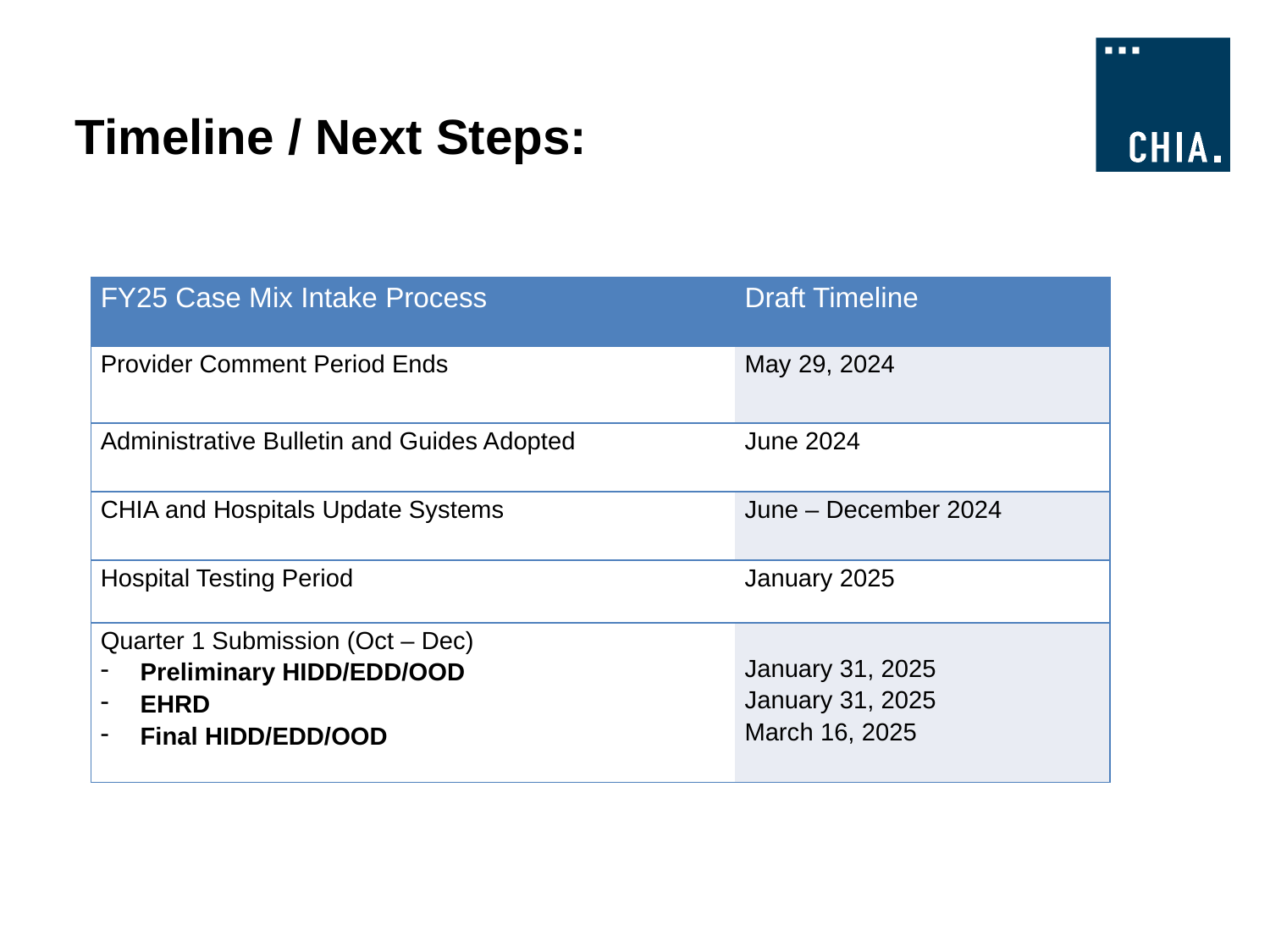

# Timeline / Next Steps:
| FY25 Case Mix Intake Process | Draft Timeline |
| --- | --- |
| Provider Comment Period Ends | May 29, 2024 |
| Administrative Bulletin and Guides Adopted | June 2024 |
| CHIA and Hospitals Update Systems | June – December 2024 |
| Hospital Testing Period | January 2025 |
| Quarter 1 Submission (Oct – Dec) Preliminary HIDD/EDD/OOD EHRD Final HIDD/EDD/OOD | January 31, 2025 January 31, 2025 March 16, 2025 |